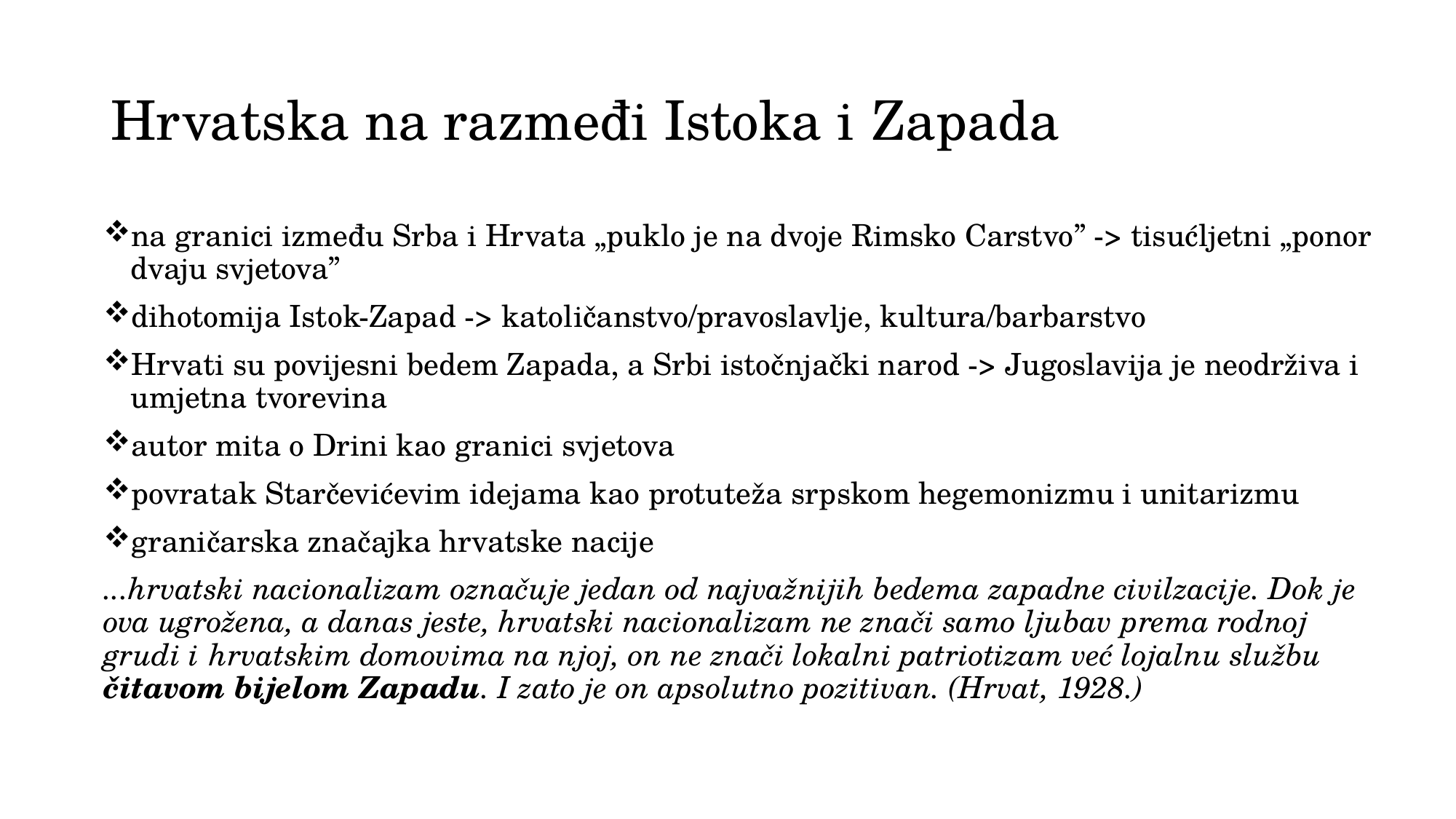

# Hrvatska na razmeđi Istoka i Zapada
na granici između Srba i Hrvata „puklo je na dvoje Rimsko Carstvo” -> tisućljetni „ponor dvaju svjetova”
dihotomija Istok-Zapad -> katoličanstvo/pravoslavlje, kultura/barbarstvo
Hrvati su povijesni bedem Zapada, a Srbi istočnjački narod -> Jugoslavija je neodrživa i umjetna tvorevina
autor mita o Drini kao granici svjetova
povratak Starčevićevim idejama kao protuteža srpskom hegemonizmu i unitarizmu
graničarska značajka hrvatske nacije
...hrvatski nacionalizam označuje jedan od najvažnijih bedema zapadne civilzacije. Dok je ova ugrožena, a danas jeste, hrvatski nacionalizam ne znači samo ljubav prema rodnoj grudi i hrvatskim domovima na njoj, on ne znači lokalni patriotizam već lojalnu službu čitavom bijelom Zapadu. I zato je on apsolutno pozitivan. (Hrvat, 1928.)